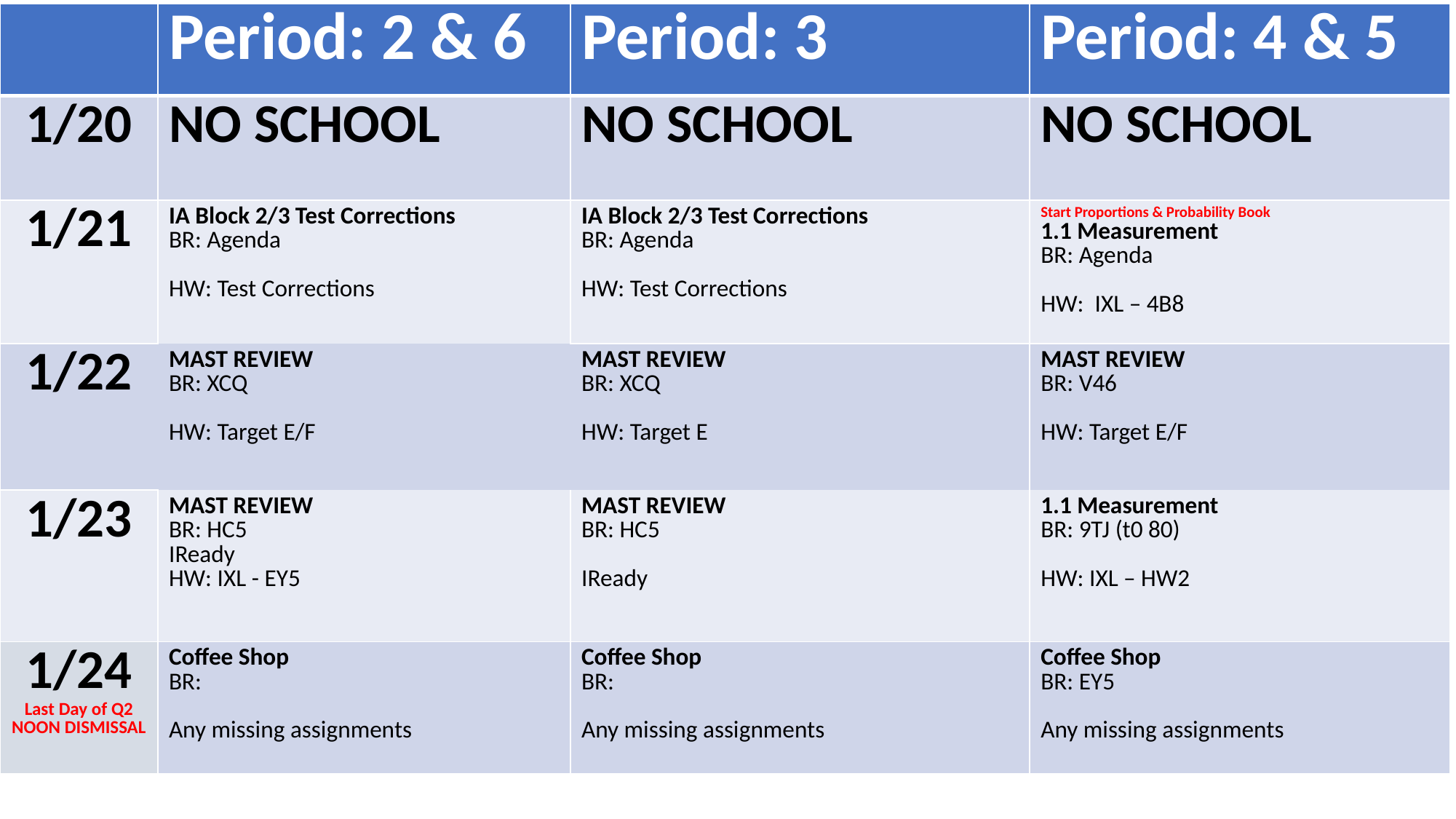

|  | Period: 2 & 6 | Period: 3 | Period: 4 & 5 |
| --- | --- | --- | --- |
| 1/20 | NO SCHOOL | NO SCHOOL | NO SCHOOL |
| 1/21 | IA Block 2/3 Test Corrections BR: Agenda HW: Test Corrections | IA Block 2/3 Test Corrections BR: Agenda HW: Test Corrections | Start Proportions & Probability Book 1.1 Measurement BR: Agenda  HW:  IXL – 4B8 |
| 1/22 | MAST REVIEW BR: XCQ HW: Target E/F | MAST REVIEW BR: XCQ HW: Target E | MAST REVIEW BR: V46 HW: Target E/F |
| 1/23 | MAST REVIEW BR: HC5 IReady HW: IXL - EY5 | MAST REVIEW BR: HC5 IReady | 1.1 Measurement BR: 9TJ (t0 80) HW: IXL – HW2 |
| 1/24 Last Day of Q2 NOON DISMISSAL | Coffee Shop BR: Any missing assignments | Coffee Shop BR: Any missing assignments | Coffee Shop BR: EY5 Any missing assignments |